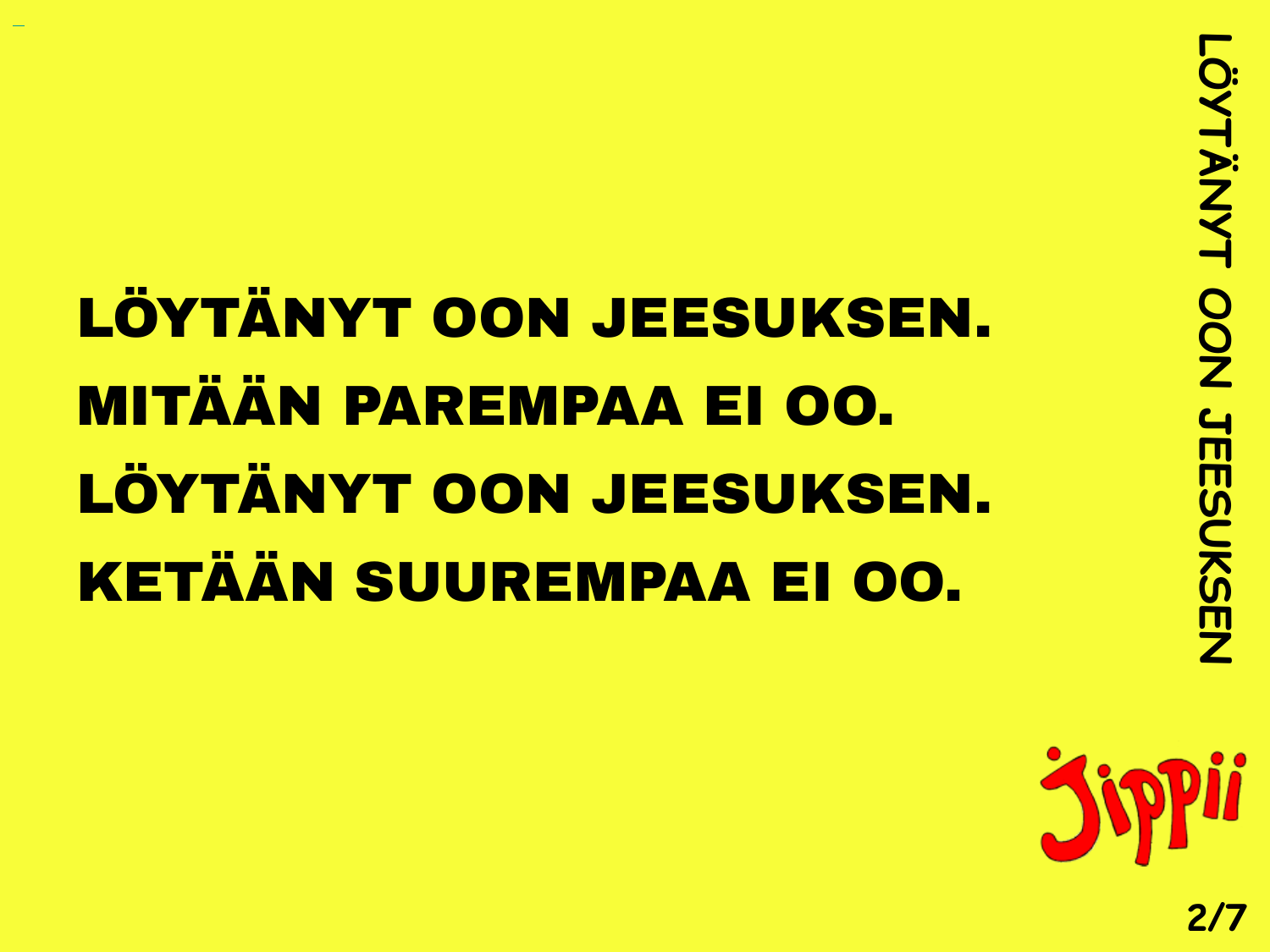

LÖYTÄNYT OON JEESUKSEN.
MITÄÄN PAREMPAA EI OO.
LÖYTÄNYT OON JEESUKSEN.
KETÄÄN SUUREMPAA EI OO.

LÖYTÄNYT OON JEESUKSEN
2/7